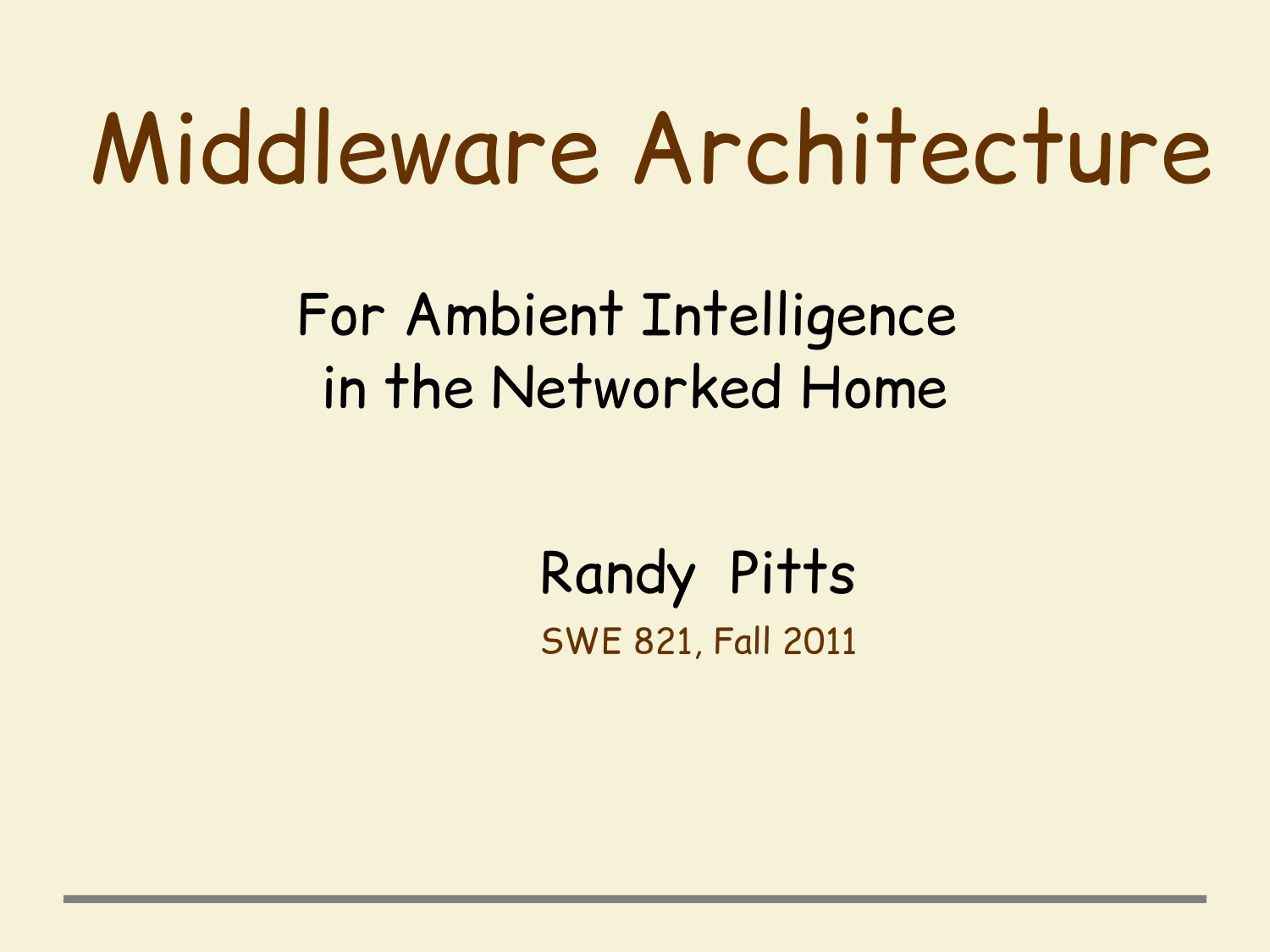

# Middleware Architecture

For Ambient Intelligence
in the Networked Home

 	Randy  Pitts
 	SWE 821, Fall 2011